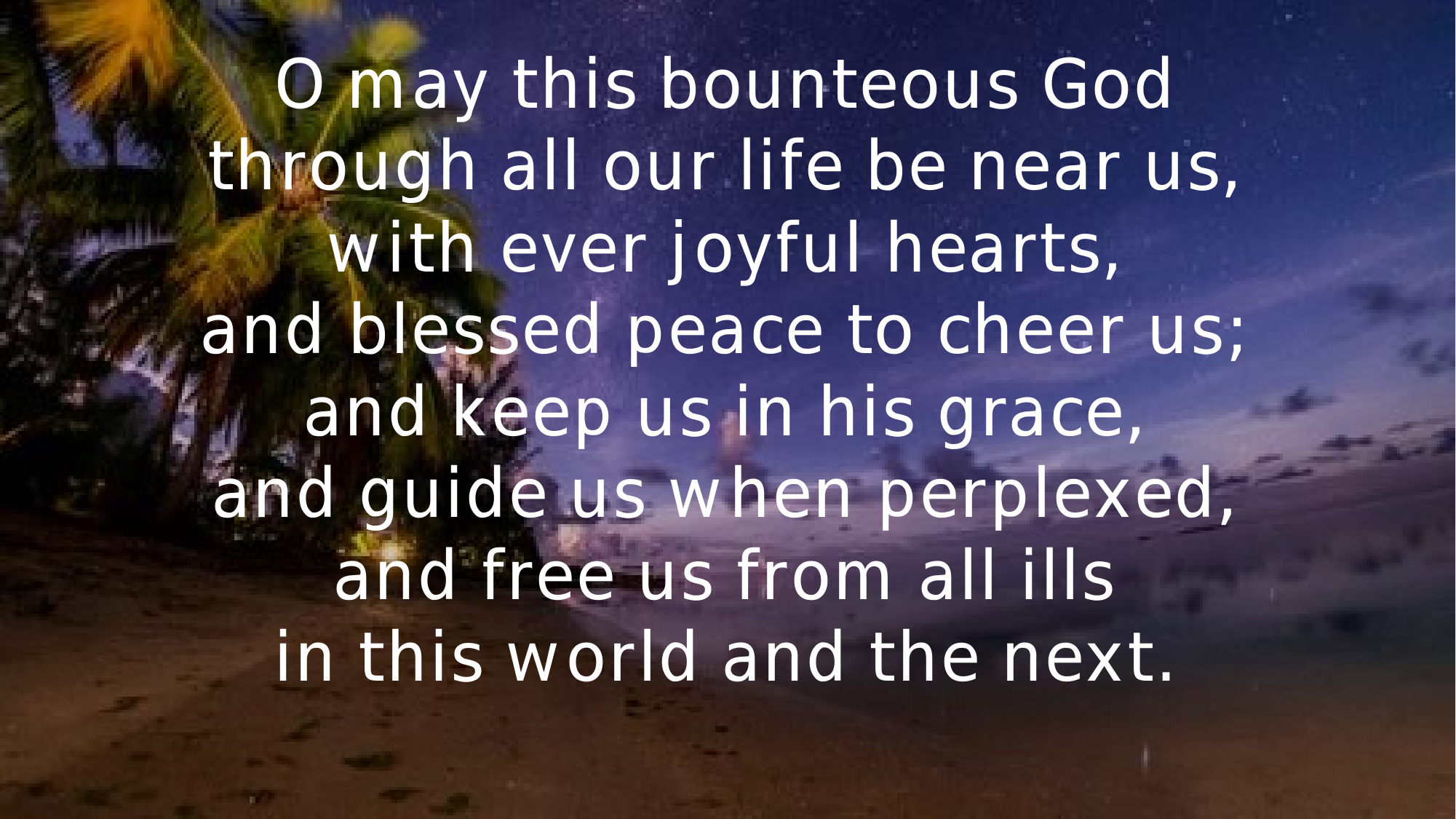

O may this bounteous God
through all our life be near us,
with ever joyful hearts,
and blessed peace to cheer us;
and keep us in his grace,
and guide us when perplexed,
and free us from all ills
in this world and the next.